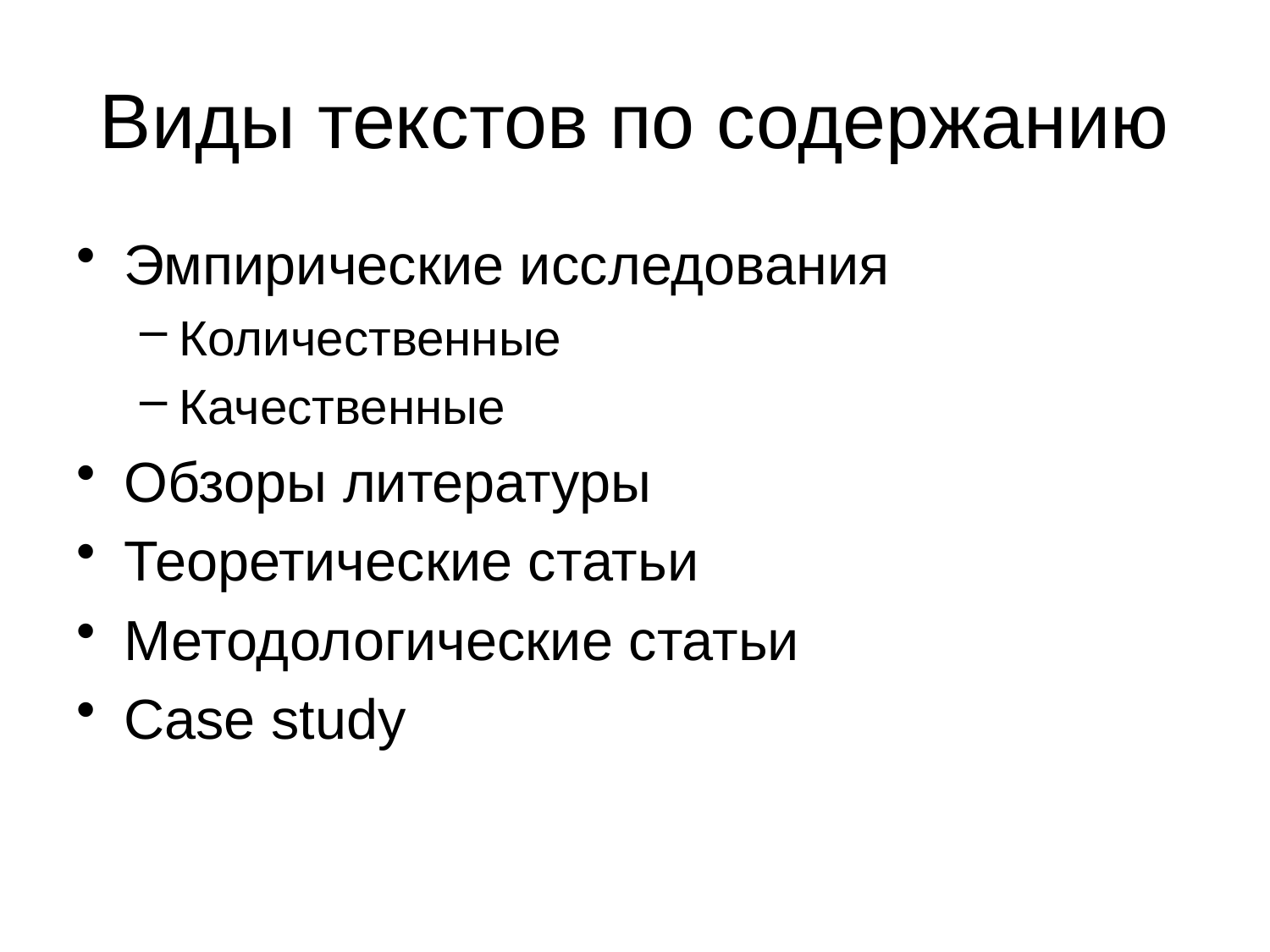

# Виды текстов по содержанию
Эмпирические исследования
Количественные
Качественные
Обзоры литературы
Теоретические статьи
Методологические статьи
Case study